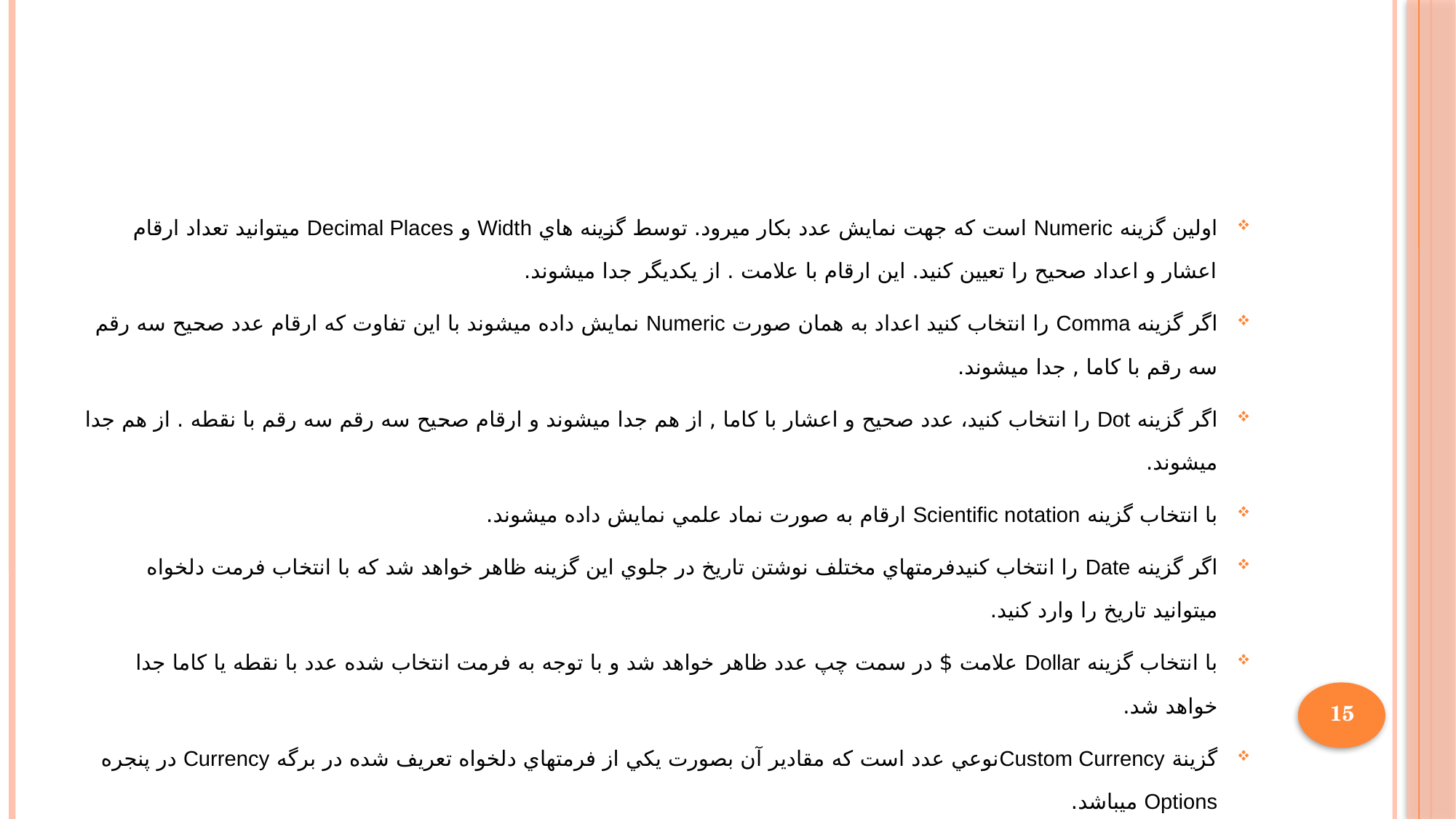

#
اولين گزينه Numeric است که جهت نمايش عدد بکار ميرود. توسط گزينه هاي Width و Decimal Places ميتوانيد تعداد ارقام اعشار و اعداد صحيح را تعيين کنيد. اين ارقام با علامت . از يکديگر جدا ميشوند.
اگر گزينه Comma را انتخاب کنيد اعداد به همان صورت Numeric نمايش داده ميشوند با اين تفاوت که ارقام عدد صحيح سه رقم سه رقم با کاما , جدا ميشوند.
اگر گزينه Dot را انتخاب کنيد، عدد صحيح و اعشار با کاما , از هم جدا ميشوند و ارقام صحيح سه رقم سه رقم با نقطه . از هم جدا ميشوند.
با انتخاب گزينه Scientific notation ارقام به صورت نماد علمي نمايش داده ميشوند.
اگر گزينه Date را انتخاب کنيدفرمتهاي مختلف نوشتن تاريخ در جلوي اين گزينه ظاهر خواهد شد که با انتخاب فرمت دلخواه ميتوانيد تاريخ را وارد کنيد.
با انتخاب گزينه Dollar علامت $ در سمت چپ عدد ظاهر خواهد شد و با توجه به فرمت انتخاب شده عدد با نقطه يا کاما جدا خواهد شد.
گزينة Custom Currencyنوعي عدد است که مقادير آن بصورت يکي از فرمتهاي دلخواه تعريف شده در برگه Currency در پنجره Options ميباشد.
با انتخاب گزينه String ميتوانيد داده را به صورت رشته وارد کنيد.توجه کنيد که اين نوع داده عدد نيست و نميتوانيد در محاسبات از آن استفاده کنيد. حداکثر تعداد کاراکترهاي اين نوع داده نيز در قسمت Lengthتعريف ميگردد.
15